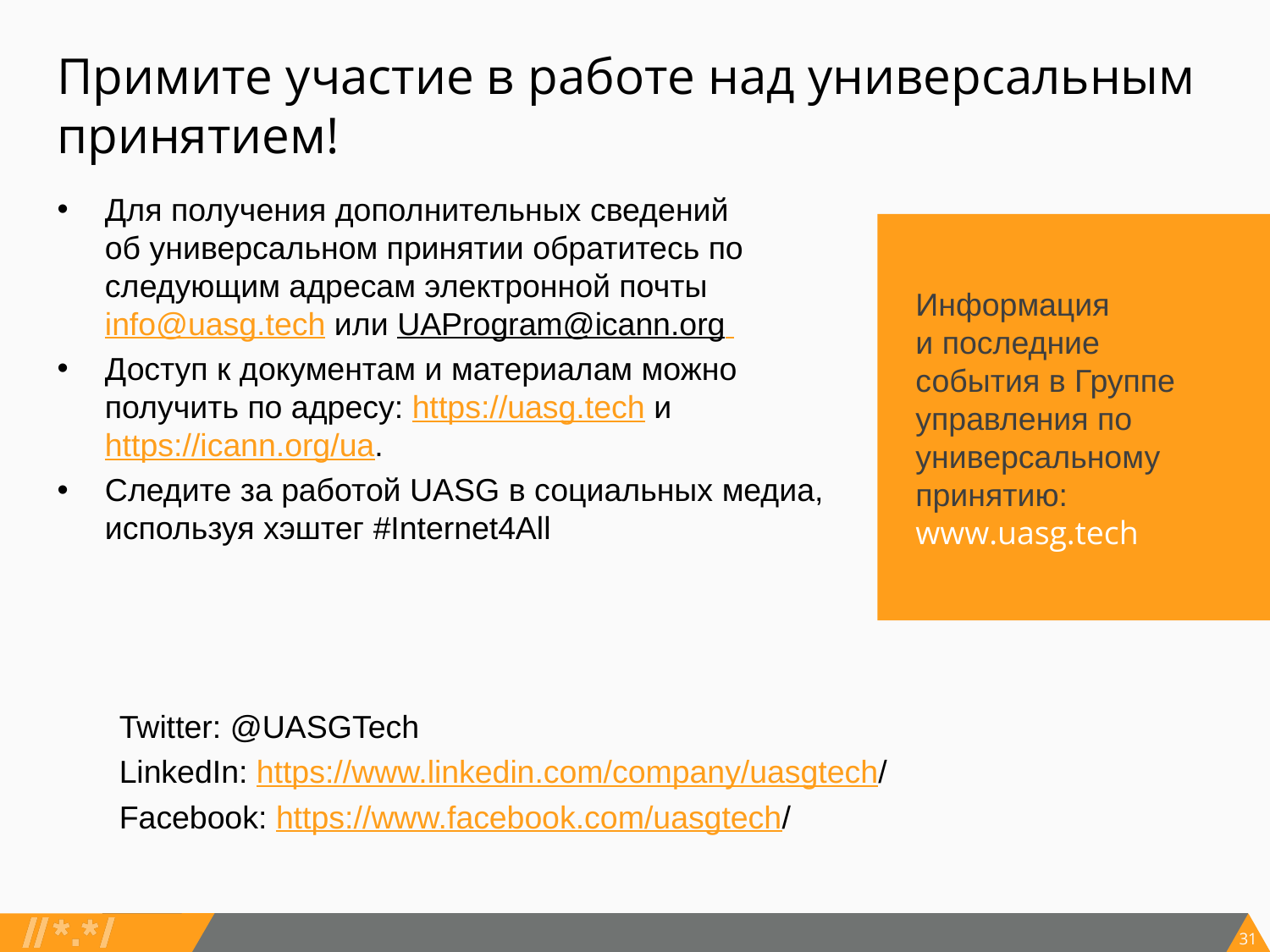

# Примите участие в работе над универсальным принятием!
Для получения дополнительных сведений
об универсальном принятии обратитесь по следующим адресам электронной почты info@uasg.tech или UAProgram@icann.org
Доступ к документам и материалам можно получить по адресу: https://uasg.tech и https://icann.org/ua.
Следите за работой UASG в социальных медиа, используя хэштег #Internet4All

Информация
и последние события в Группе управления по универсальному принятию: www.uasg.tech
Twitter: @UASGTech
LinkedIn: https://www.linkedin.com/company/uasgtech/
Facebook: https://www.facebook.com/uasgtech/